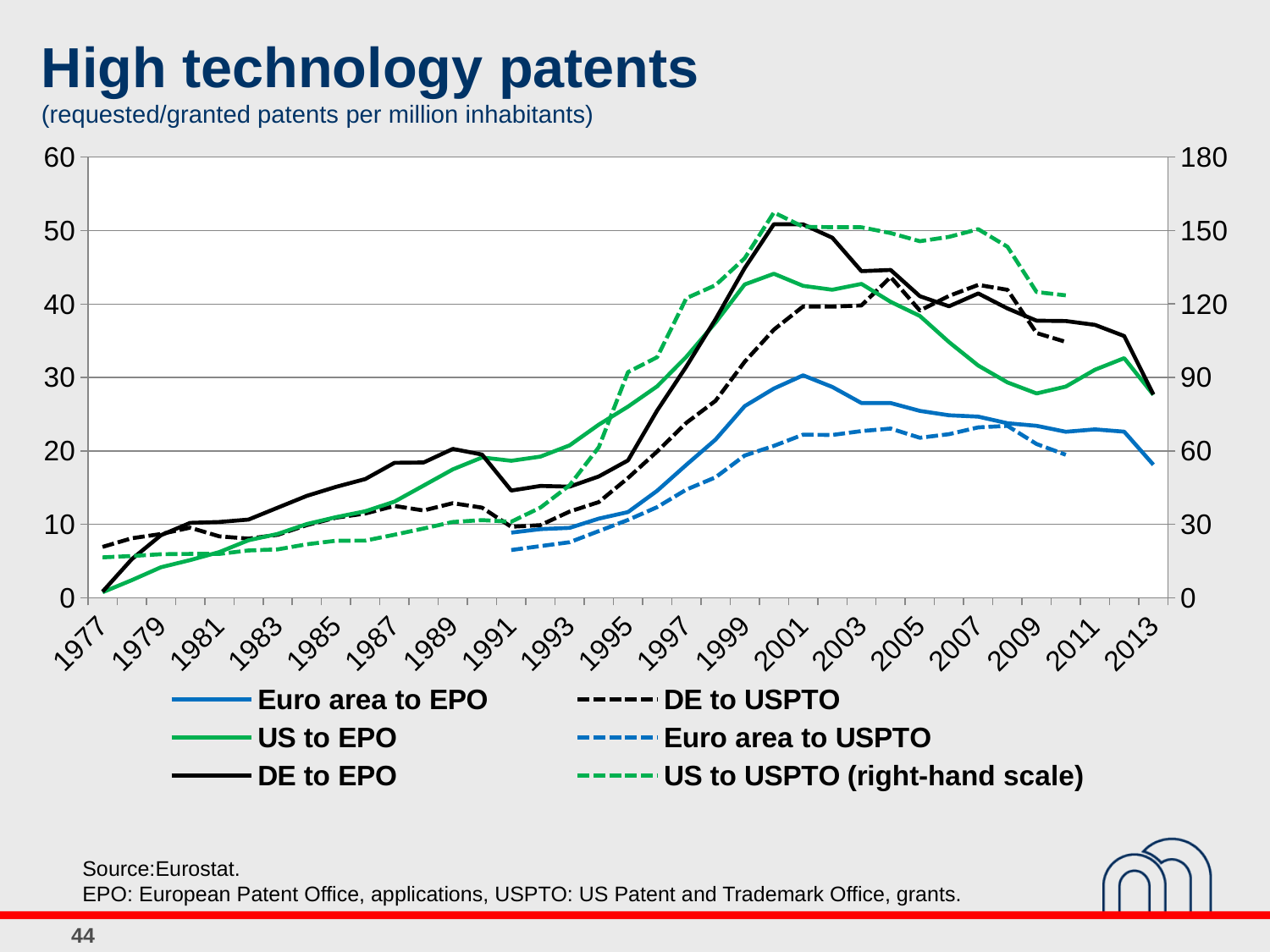

# High technology patents (requested/granted patents per million inhabitants)

### Chart

| Category | Euro area to EPO | DE to USPTO | US to EPO | Euro area to USPTO | DE to EPO | US to USPTO (right-hand scale) |
|---|---|---|---|---|---|---|
| 1977 | None | 6.929 | 0.757 | None | 0.83 | 16.514 |
| 1978 | None | 8.108 | 2.401 | None | 5.254 | 17.068 |
| 1979 | None | 8.683 | 4.161 | None | 8.521 | 17.797 |
| 1980 | None | 9.548 | 5.135 | None | 10.199 | 17.92 |
| 1981 | None | 8.365 | 6.228 | None | 10.325 | 17.927 |
| 1982 | None | 8.058 | 7.831 | None | 10.65 | 19.337 |
| 1983 | None | 8.578 | 8.696 | None | 12.268 | 19.789 |
| 1984 | None | 9.902 | 10.043 | None | 13.878 | 21.865 |
| 1985 | None | 10.908 | 10.985 | None | 15.107 | 23.323 |
| 1986 | None | 11.474 | 11.786 | None | 16.17 | 23.354 |
| 1987 | None | 12.506 | 13.09 | None | 18.387 | 25.775 |
| 1988 | None | 11.889 | 15.282 | None | 18.432 | 28.325 |
| 1989 | None | 12.884 | 17.49 | None | 20.274 | 30.964 |
| 1990 | None | 12.273 | 19.113 | None | 19.507 | 31.734 |
| 1991 | 8.874 | 9.67 | 18.664 | 6.506 | 14.602 | 31.071 |
| 1992 | 9.349 | 9.895 | 19.23 | 7.037 | 15.227 | 36.838 |
| 1993 | 9.523 | 11.735 | 20.759 | 7.566 | 15.13 | 45.956 |
| 1994 | 10.777 | 13.03 | 23.584 | 9.082 | 16.523 | 61.511 |
| 1995 | 11.672 | 16.307 | 26.034 | 10.603 | 18.713 | 92.186 |
| 1996 | 14.571 | 19.924 | 28.793 | 12.346 | 25.501 | 98.276 |
| 1997 | 18.109 | 23.828 | 32.815 | 14.729 | 31.496 | 122.385 |
| 1998 | 21.543 | 26.818 | 37.467 | 16.399 | 37.923 | 127.684 |
| 1999 | 26.097 | 32.142 | 42.665 | 19.375 | 44.897 | 138.686 |
| 2000 | 28.495 | 36.511 | 44.116 | 20.693 | 50.869 | 157.383 |
| 2001 | 30.288 | 39.664 | 42.474 | 22.212 | 50.837 | 151.566 |
| 2002 | 28.713 | 39.643 | 41.945 | 22.171 | 49.025 | 151.358 |
| 2003 | 26.518 | 39.809 | 42.737 | 22.701 | 44.471 | 151.335 |
| 2004 | 26.518 | 43.679 | 40.298 | 23.046 | 44.638 | 148.963 |
| 2005 | 25.453 | 39.112 | 38.38 | 21.795 | 41.068 | 145.637 |
| 2006 | 24.854 | 41.106 | 34.81 | 22.279 | 39.691 | 147.421 |
| 2007 | 24.671 | 42.603 | 31.622 | 23.208 | 41.437 | 150.557 |
| 2008 | 23.773 | 41.936 | 29.329 | 23.414 | 39.396 | 143.379 |
| 2009 | 23.416 | 36.045 | 27.824 | 20.945 | 37.731 | 124.882 |
| 2010 | 22.606 | 34.847 | 28.759 | 19.482 | 37.684 | 123.541 |
| 2011 | 22.933 | None | 31.059 | None | 37.158 | None |
| 2012 | 22.623 | None | 32.628 | None | 35.643 | None |
| 2013 | 18.116 | None | 27.64 | None | 27.692 | None |
Source:Eurostat.
EPO: European Patent Office, applications, USPTO: US Patent and Trademark Office, grants.